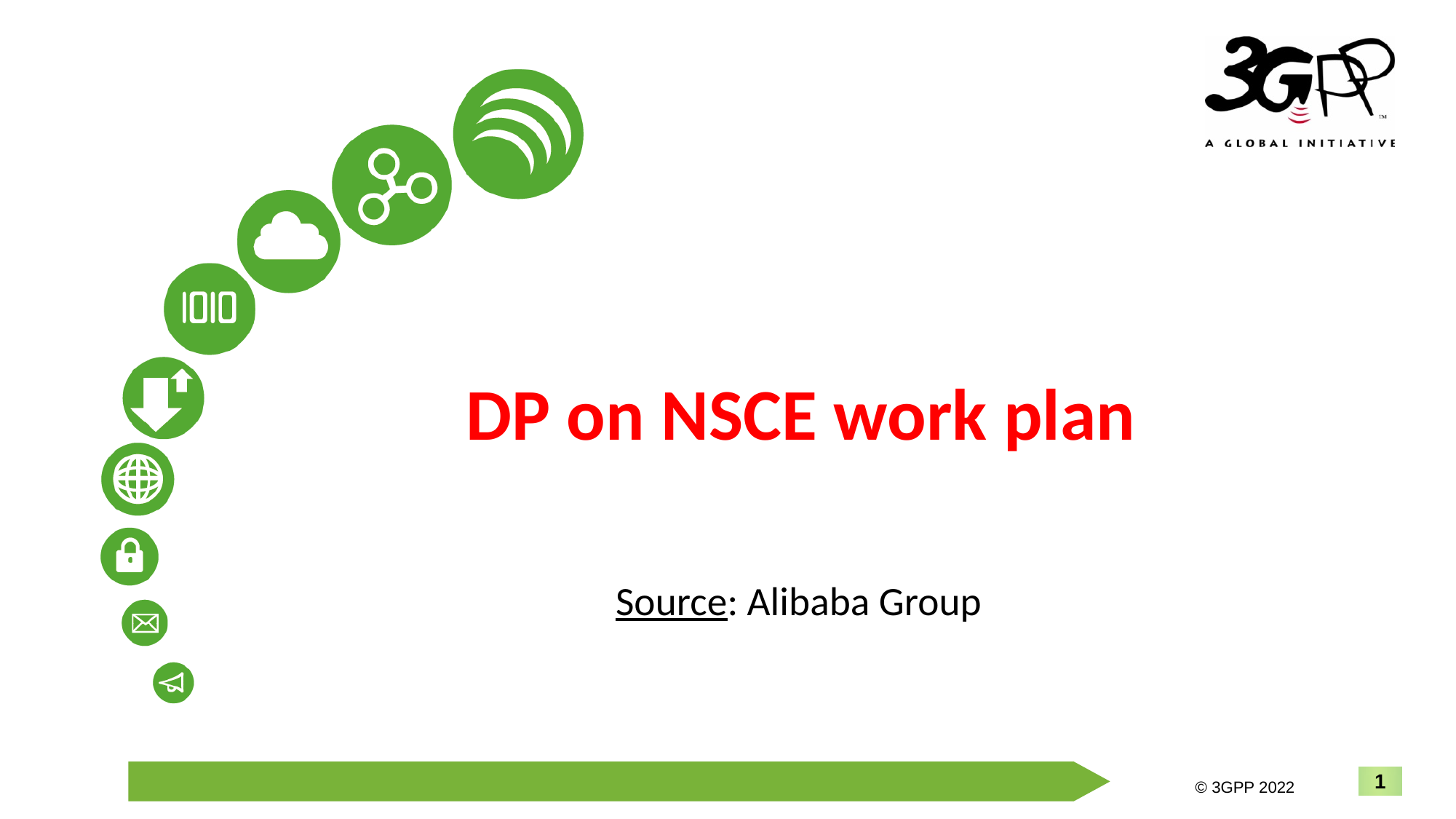

# DP on NSCE work plan
Source: Alibaba Group